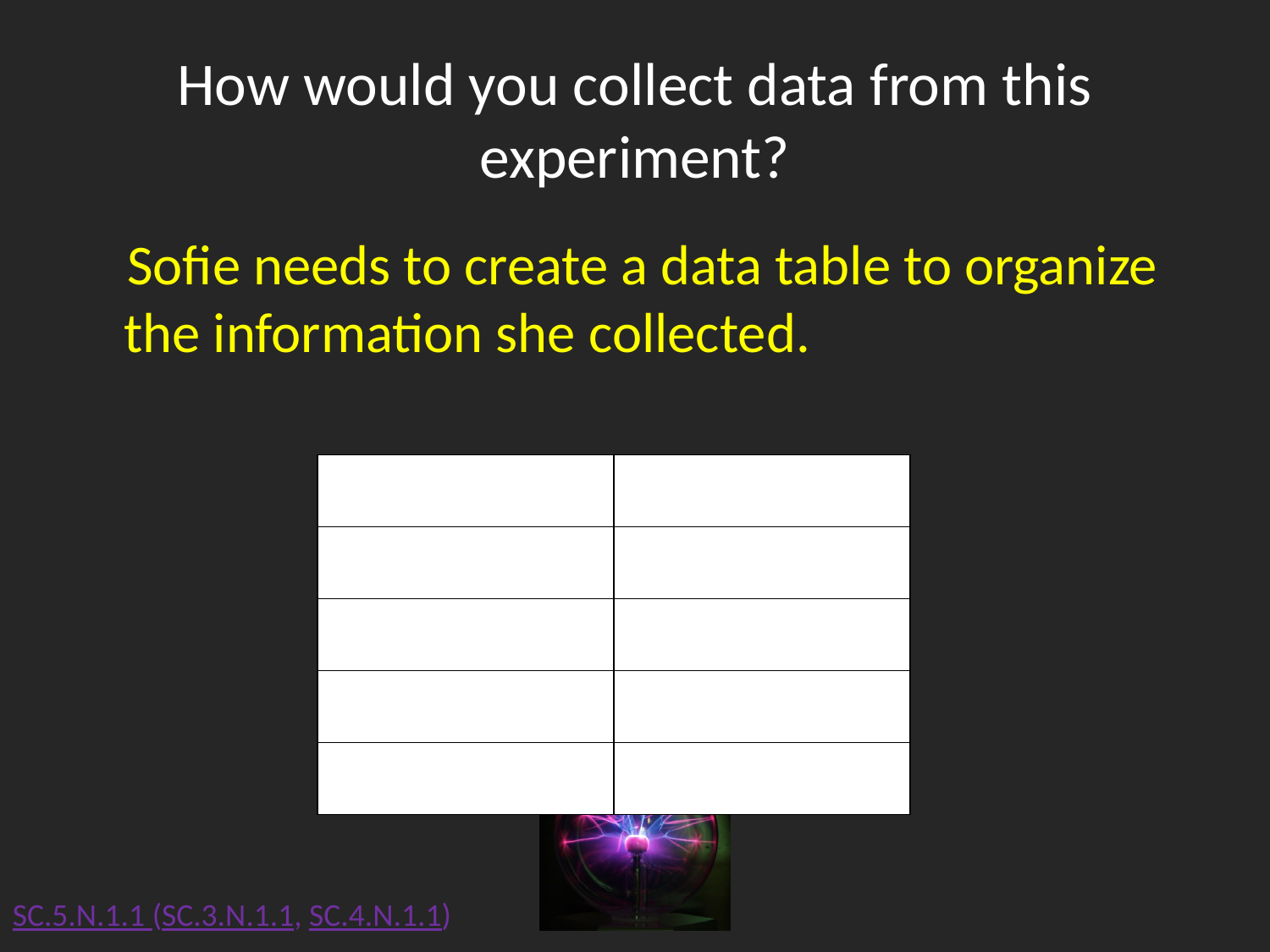

# How would you collect data from this experiment?
    Sofie needs to create a data table to organize the information she collected.
|  |  |
| --- | --- |
|  |  |
|  |  |
|  |  |
|  |  |
SC.5.N.1.1 (SC.3.N.1.1, SC.4.N.1.1)